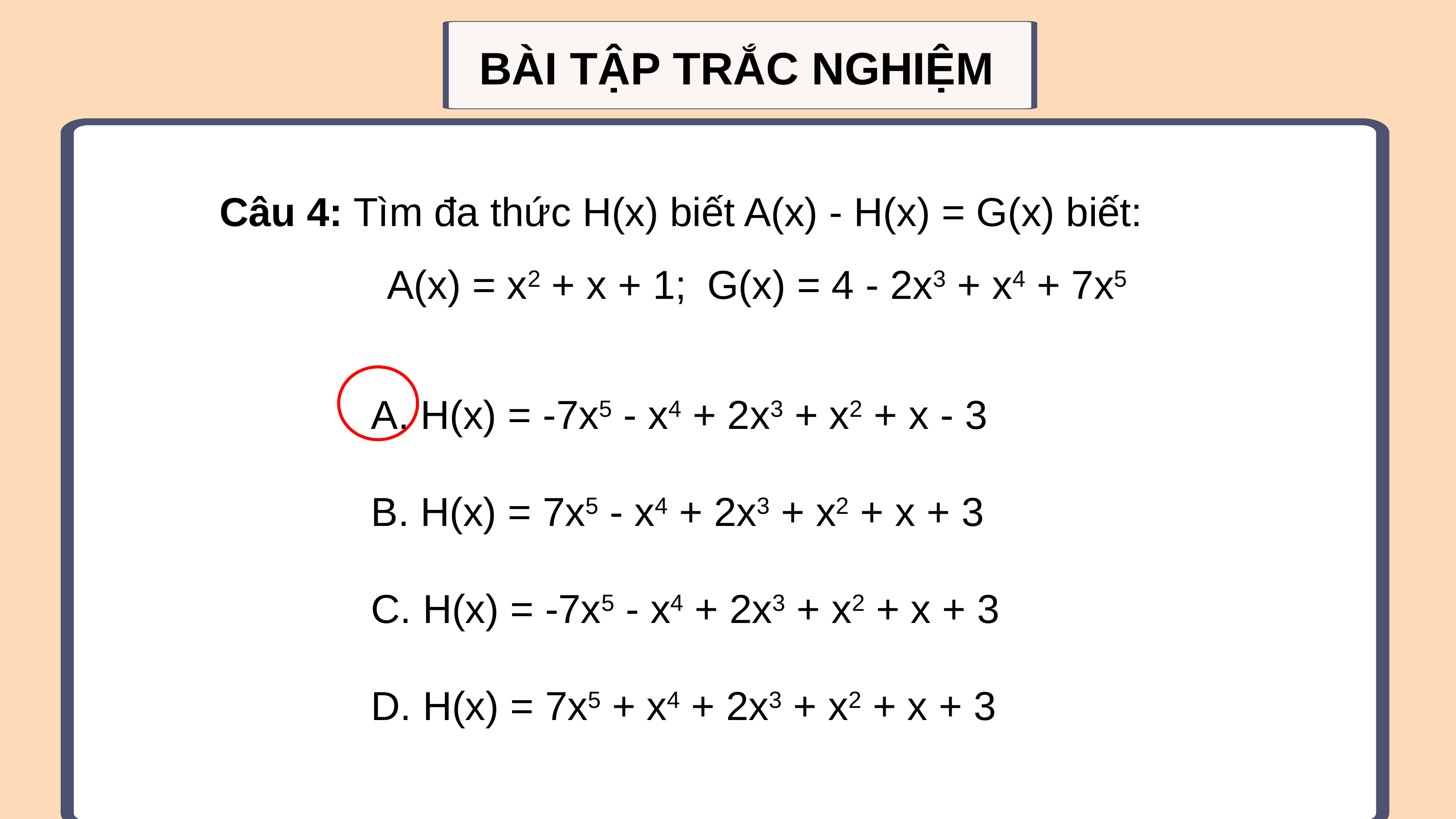

BÀI TẬP TRẮC NGHIỆM

Câu 4: Tìm đa thức H(x) biết A(x) - H(x) = G(x) biết:
A(x) = x2 + x + 1;  G(x) = 4 - 2x3 + x4 + 7x5
A. H(x) = -7x5 - x4 + 2x3 + x2 + x - 3
B. H(x) = 7x5 - x4 + 2x3 + x2 + x + 3
C. H(x) = -7x5 - x4 + 2x3 + x2 + x + 3
D. H(x) = 7x5 + x4 + 2x3 + x2 + x + 3